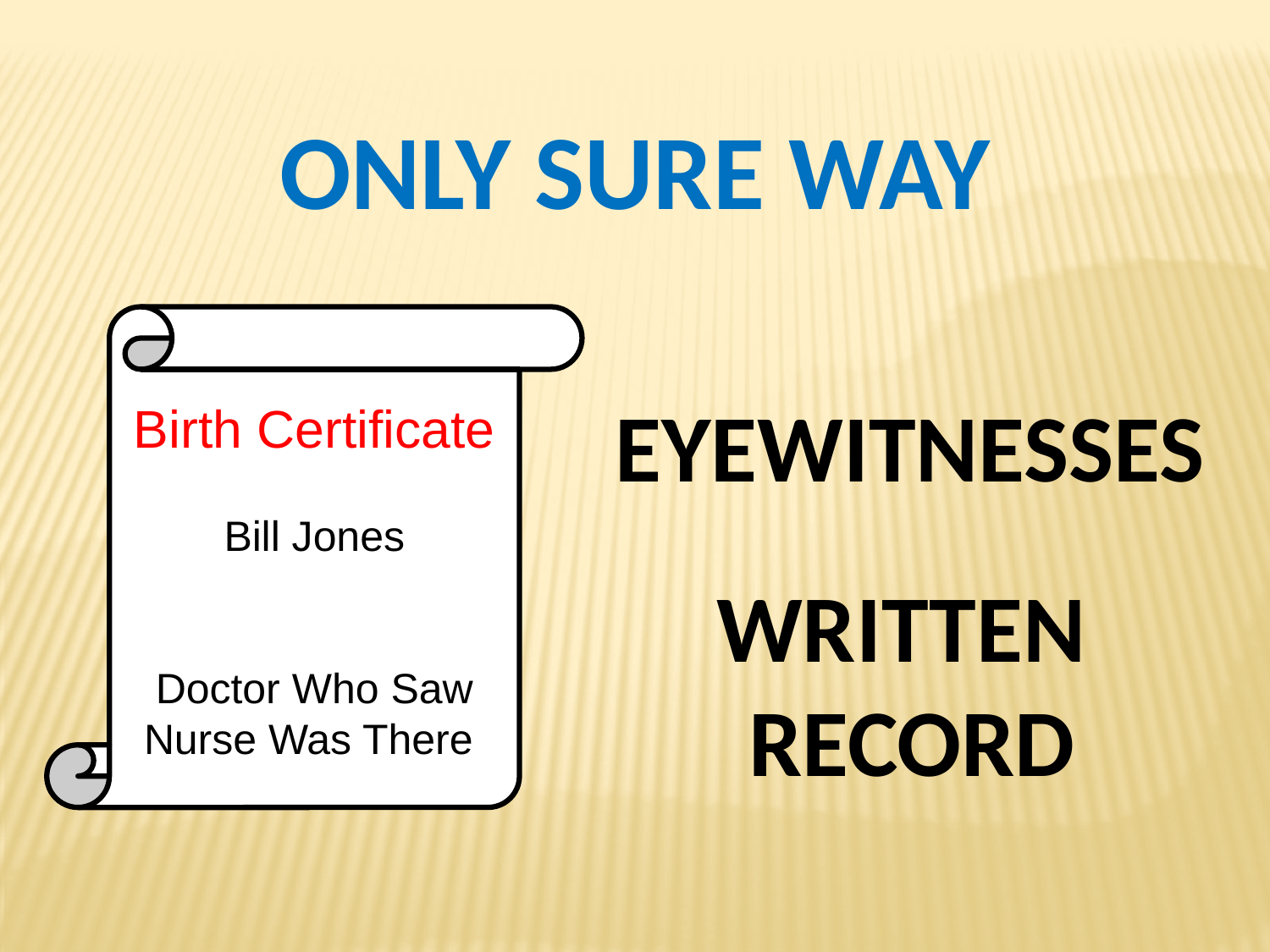

ONLY SURE WAY

Birth Certificate

Bill Jones

Doctor Who Saw
Nurse Was There

EYEWITNESSES
WRITTEN
 RECORD